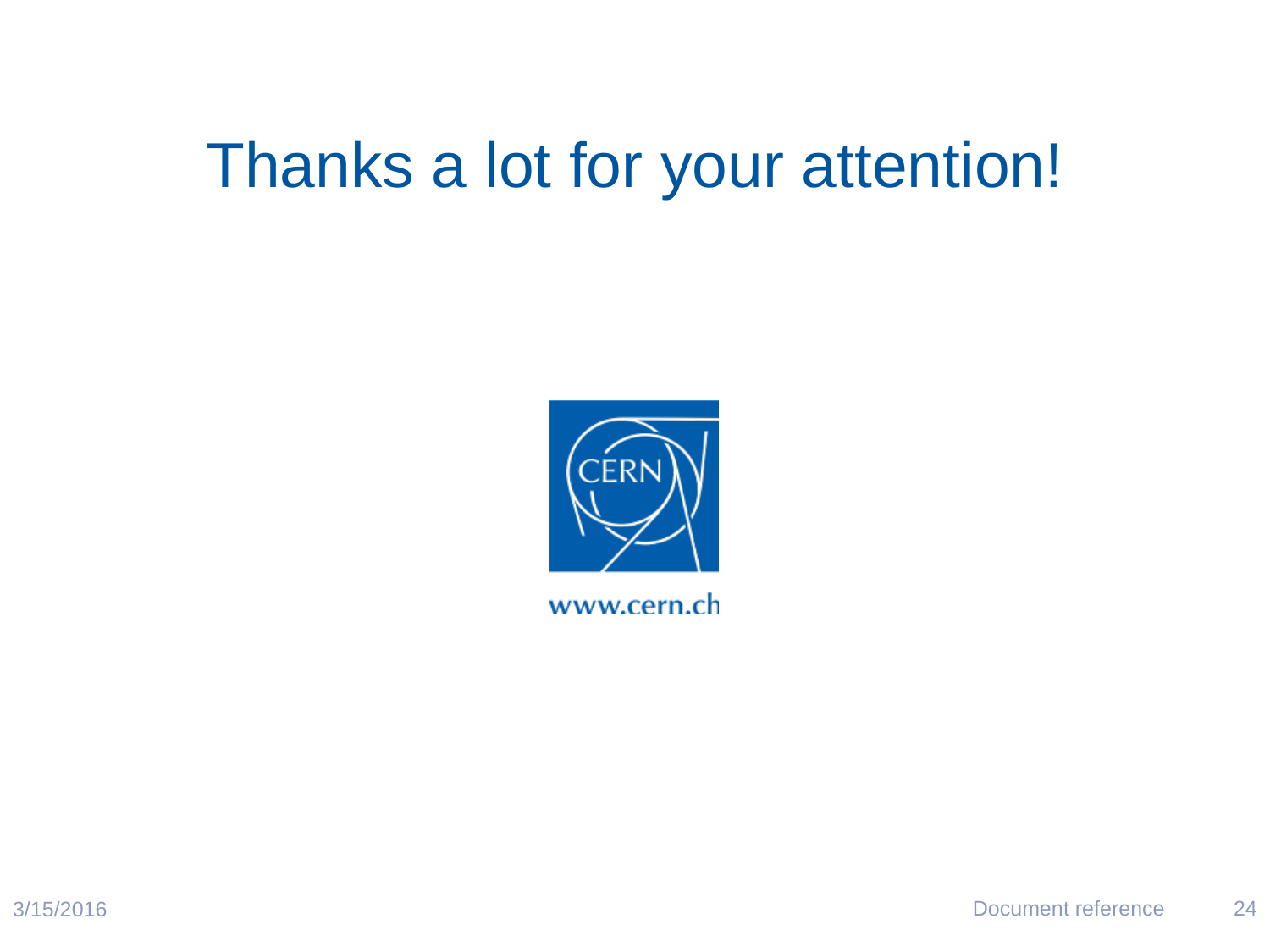

Thanks a lot for your attention!
Document reference
24
3/15/2016